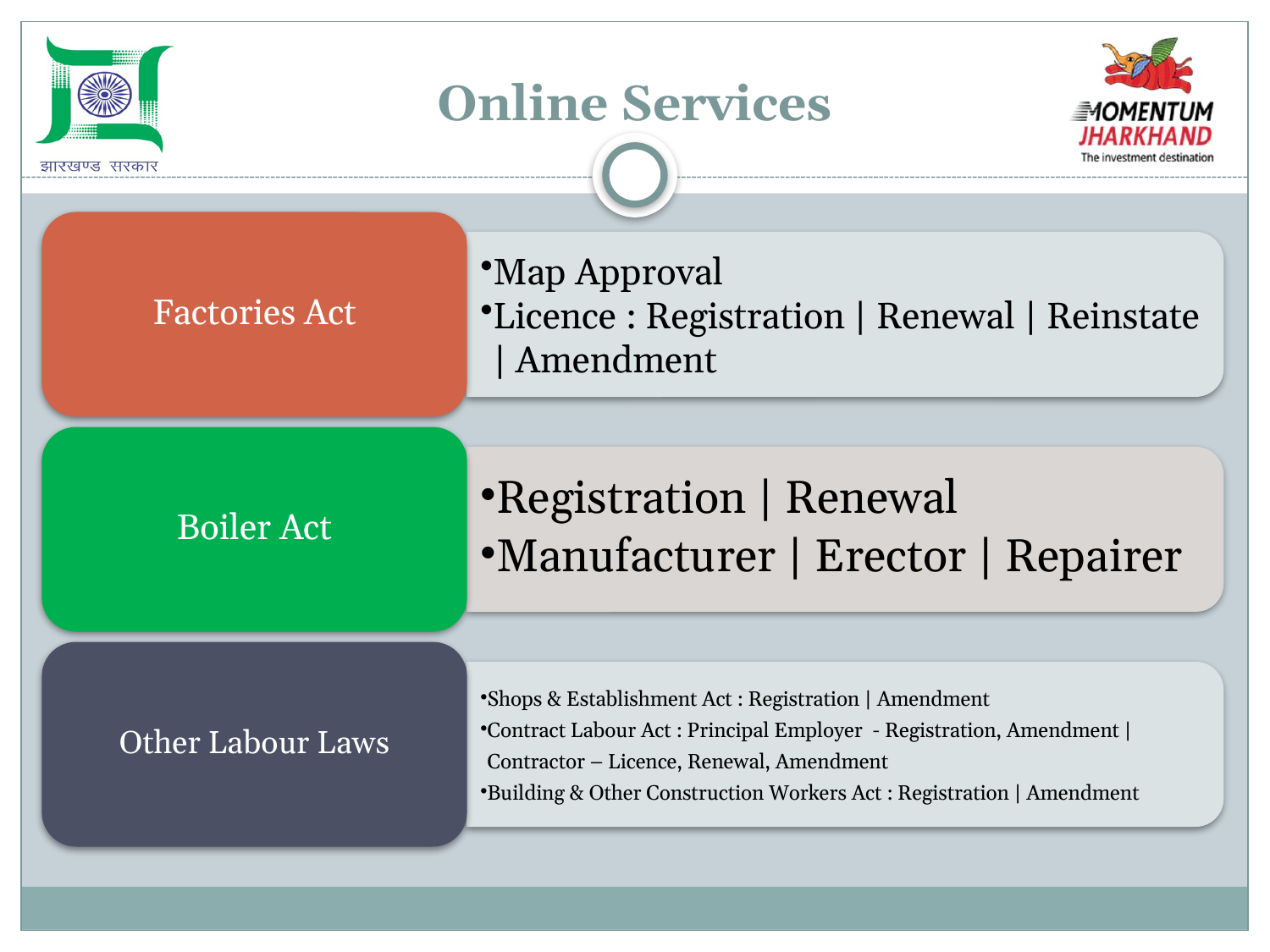

# Online Services
Factories Act
Map Approval
Licence : Registration | Renewal | Reinstate | Amendment
Boiler Act
Registration | Renewal
Other Labour Laws
Shops & Establishment Act : Registration | Amendment
Contract Labour Act : Principal Employer  - Registration, Amendment | Contractor – Licence, Renewal, Amendment
Manufacturer | Erector | Repairer
Building & Other Construction Workers Act : Registration | Amendment